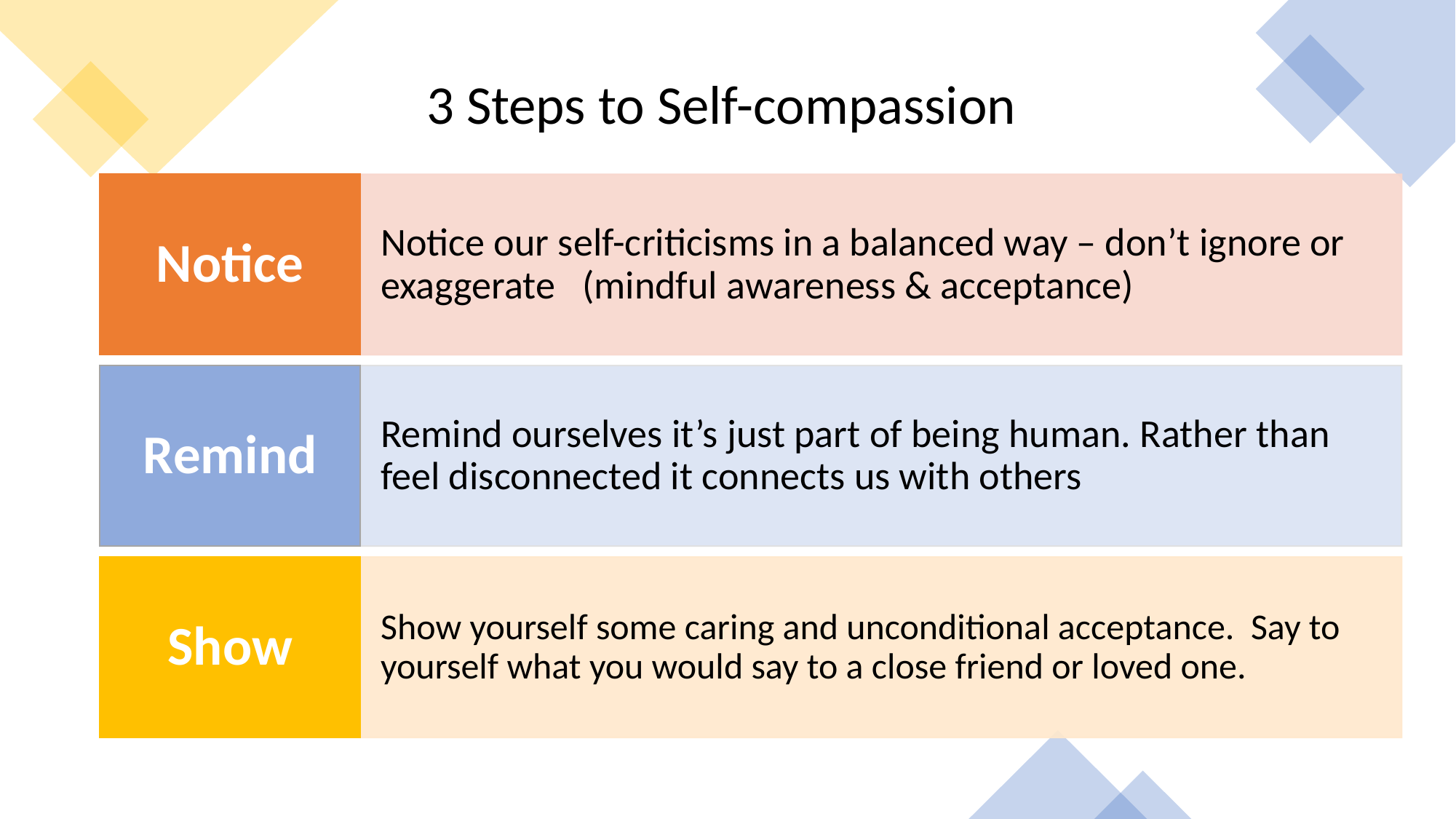

# 3 Steps to Self-compassion

Notice our self-criticisms in a balanced way – don’t ignore or exaggerate   (mindful awareness & acceptance)
 Notice
Remind ourselves it’s just part of being human. Rather than feel disconnected it connects us with others
Remind
Show yourself some caring and unconditional acceptance.  Say to yourself what you would say to a close friend or loved one.
Show